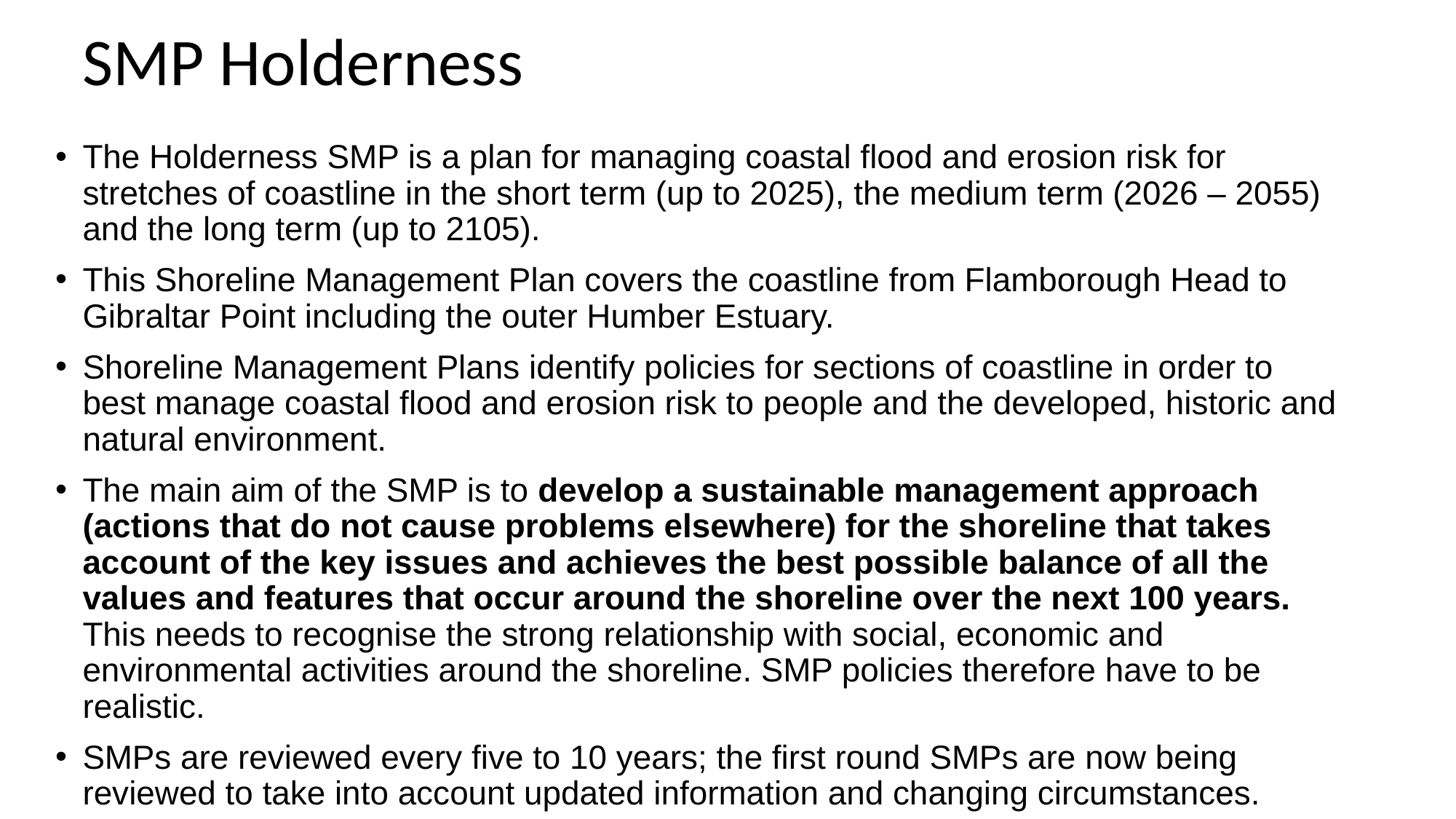

# SMP Holderness
The Holderness SMP is a plan for managing coastal flood and erosion risk for stretches of coastline in the short term (up to 2025), the medium term (2026 – 2055) and the long term (up to 2105).
This Shoreline Management Plan covers the coastline from Flamborough Head to Gibraltar Point including the outer Humber Estuary.
Shoreline Management Plans identify policies for sections of coastline in order to best manage coastal flood and erosion risk to people and the developed, historic and natural environment.
The main aim of the SMP is to develop a sustainable management approach (actions that do not cause problems elsewhere) for the shoreline that takes account of the key issues and achieves the best possible balance of all the values and features that occur around the shoreline over the next 100 years. This needs to recognise the strong relationship with social, economic and environmental activities around the shoreline. SMP policies therefore have to be realistic.
SMPs are reviewed every five to 10 years; the first round SMPs are now being reviewed to take into account updated information and changing circumstances.